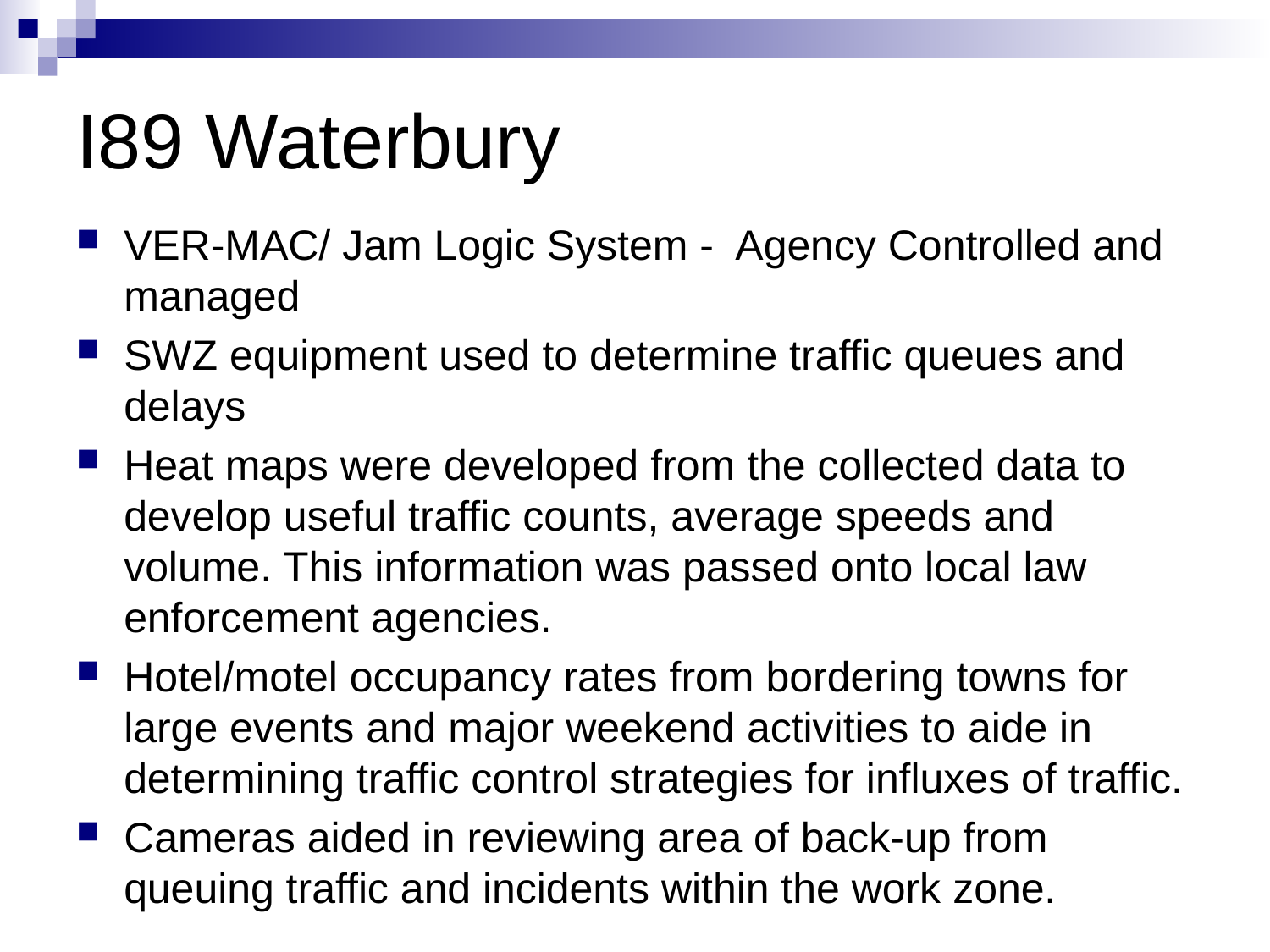

# I89 Waterbury
VER-MAC/ Jam Logic System -  Agency Controlled and managed
SWZ equipment used to determine traffic queues and delays
Heat maps were developed from the collected data to develop useful traffic counts, average speeds and volume. This information was passed onto local law enforcement agencies.
Hotel/motel occupancy rates from bordering towns for large events and major weekend activities to aide in determining traffic control strategies for influxes of traffic.
Cameras aided in reviewing area of back-up from queuing traffic and incidents within the work zone.